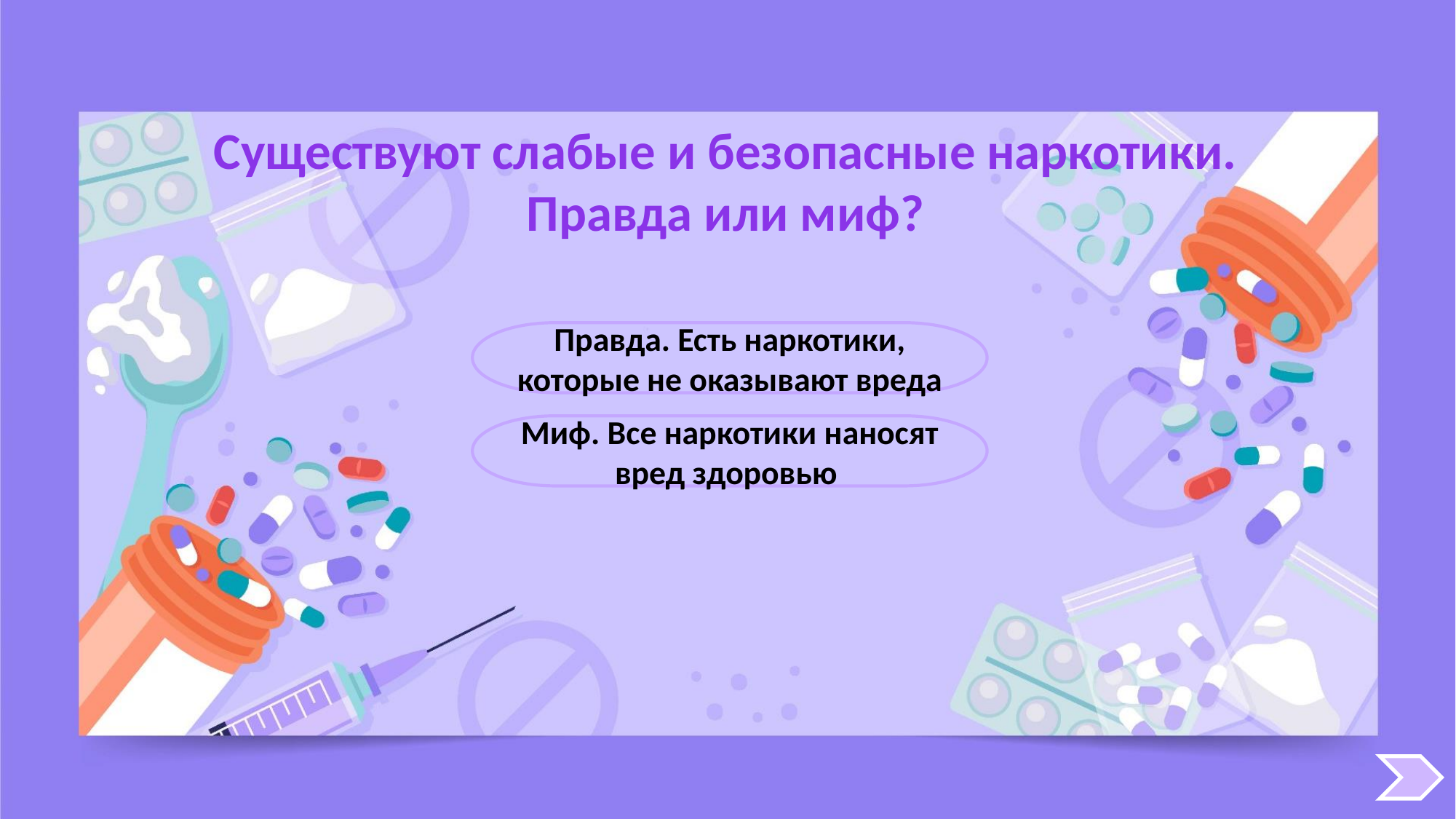

Существуют слабые и безопасные наркотики. Правда или миф?
Правда. Есть наркотики, которые не оказывают вреда
Миф. Все наркотики наносят вред здоровью